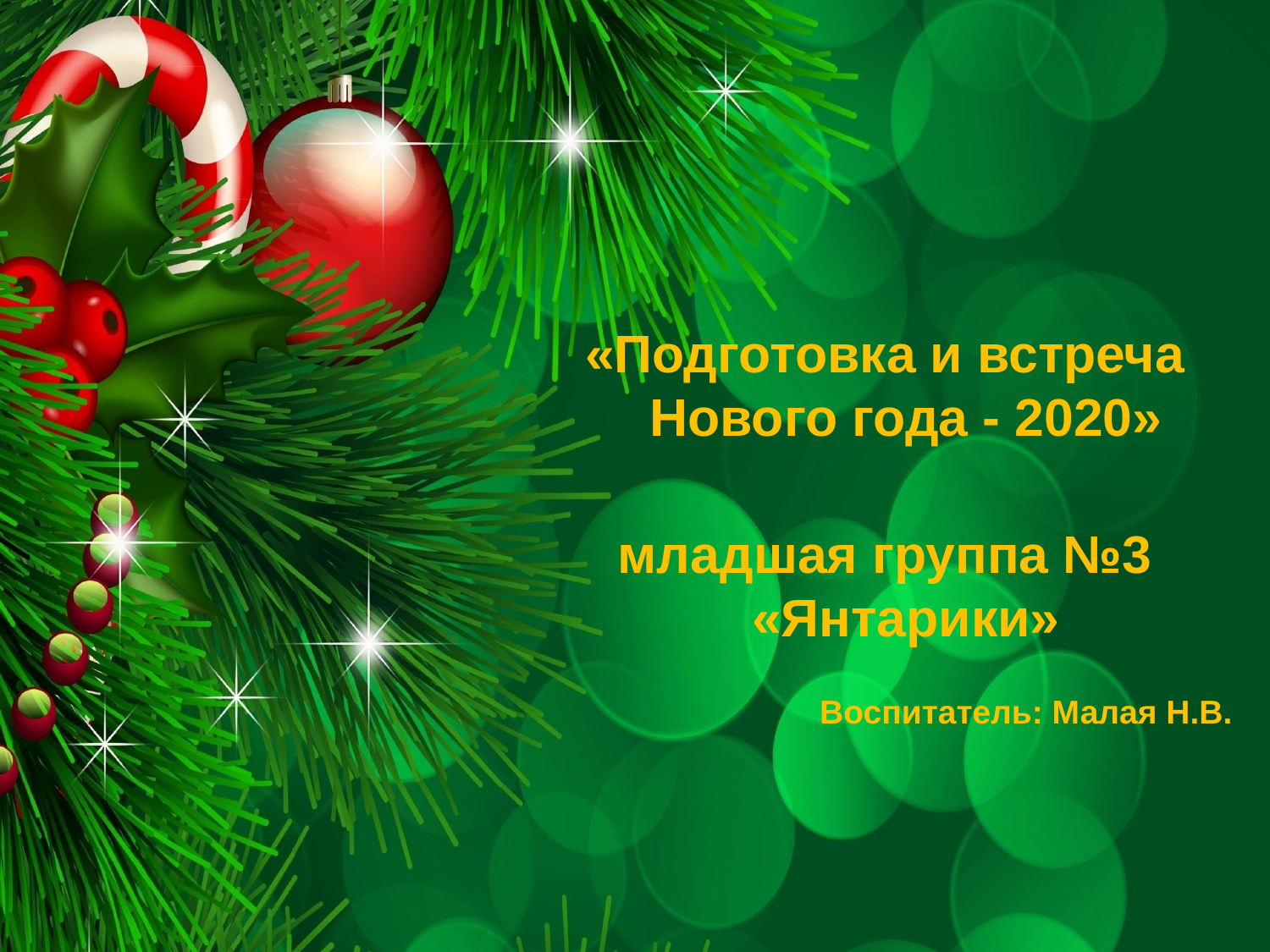

«Подготовка и встреча Нового года - 2020»
младшая группа №3
«Янтарики»

Воспитатель: Малая Н.В.